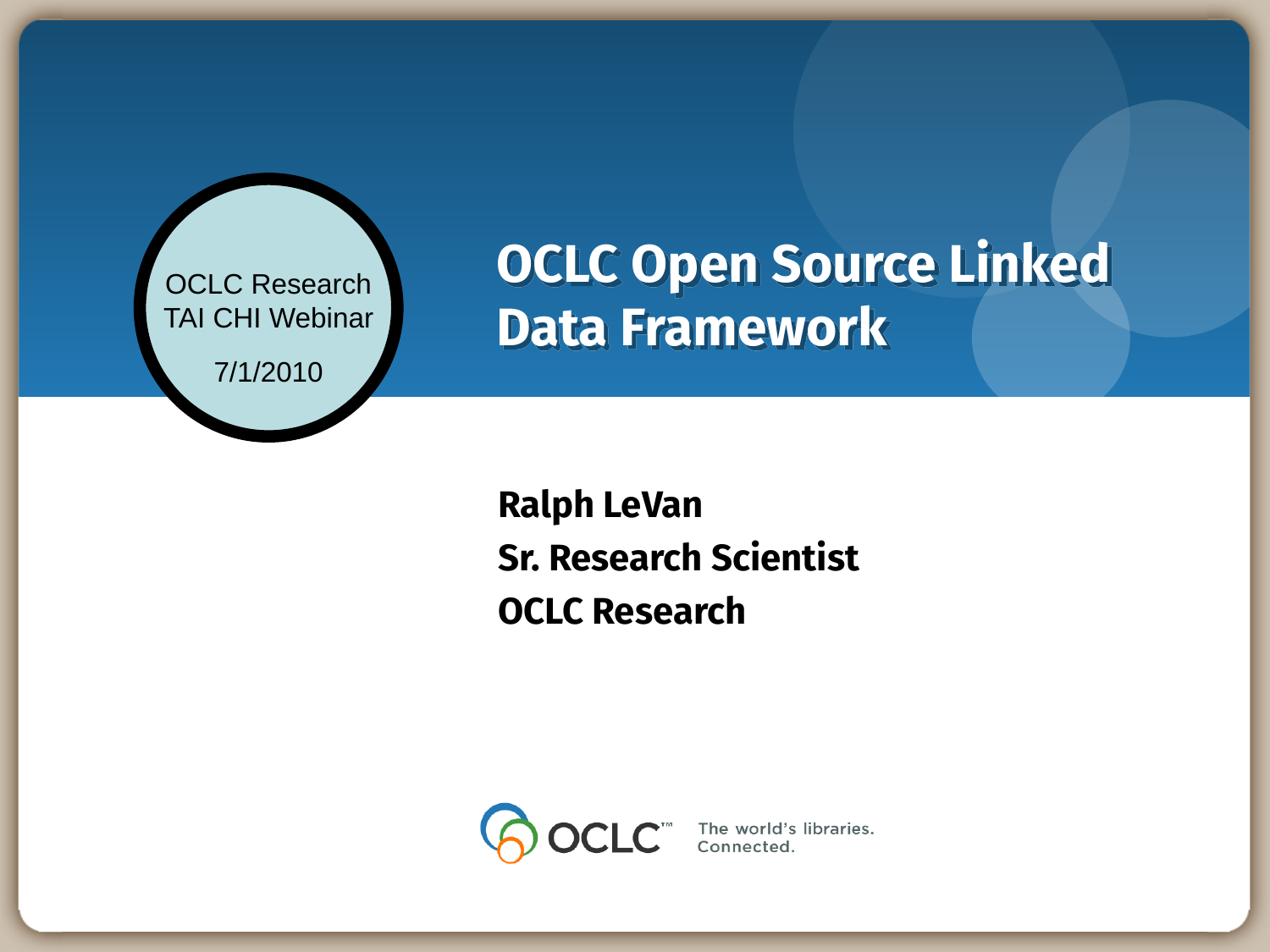

# OCLC Open Source Linked Data Framework
Ralph LeVan
Sr. Research Scientist
OCLC Research